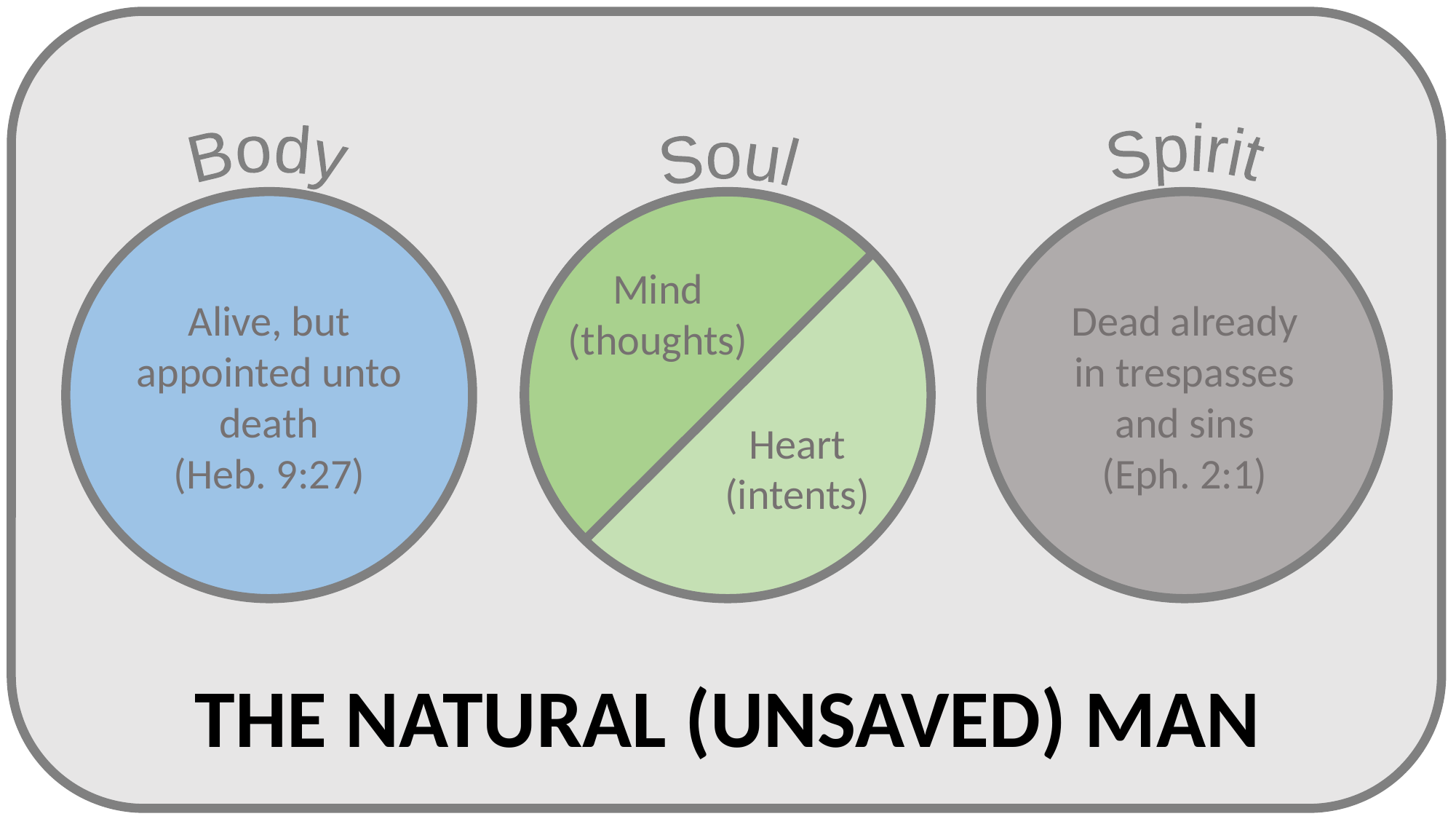

Spirit
Dead already in trespasses and sins
(Eph. 2:1)
Body
Alive, but appointed unto death
(Heb. 9:27)
Soul

Mind
(thoughts)
Heart
(intents)
THE NATURAL (UNSAVED) MAN